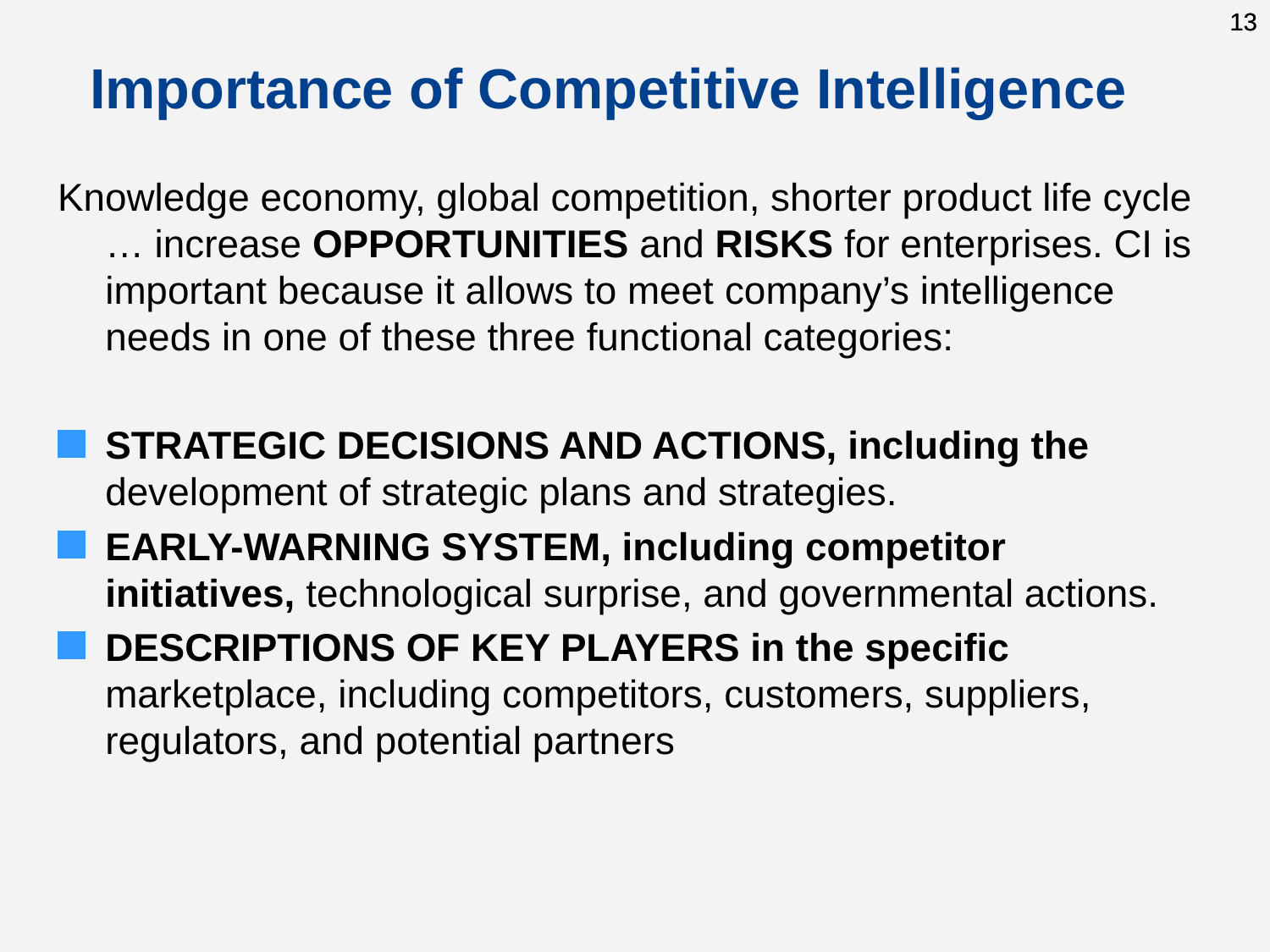

13
13
# Importance of Competitive Intelligence
Knowledge economy, global competition, shorter product life cycle … increase OPPORTUNITIES and RISKS for enterprises. CI is important because it allows to meet company’s intelligence needs in one of these three functional categories:

STRATEGIC DECISIONS AND ACTIONS, including the development of strategic plans and strategies.
EARLY-WARNING SYSTEM, including competitor initiatives, technological surprise, and governmental actions.
DESCRIPTIONS OF KEY PLAYERS in the specific marketplace, including competitors, customers, suppliers, regulators, and potential partners